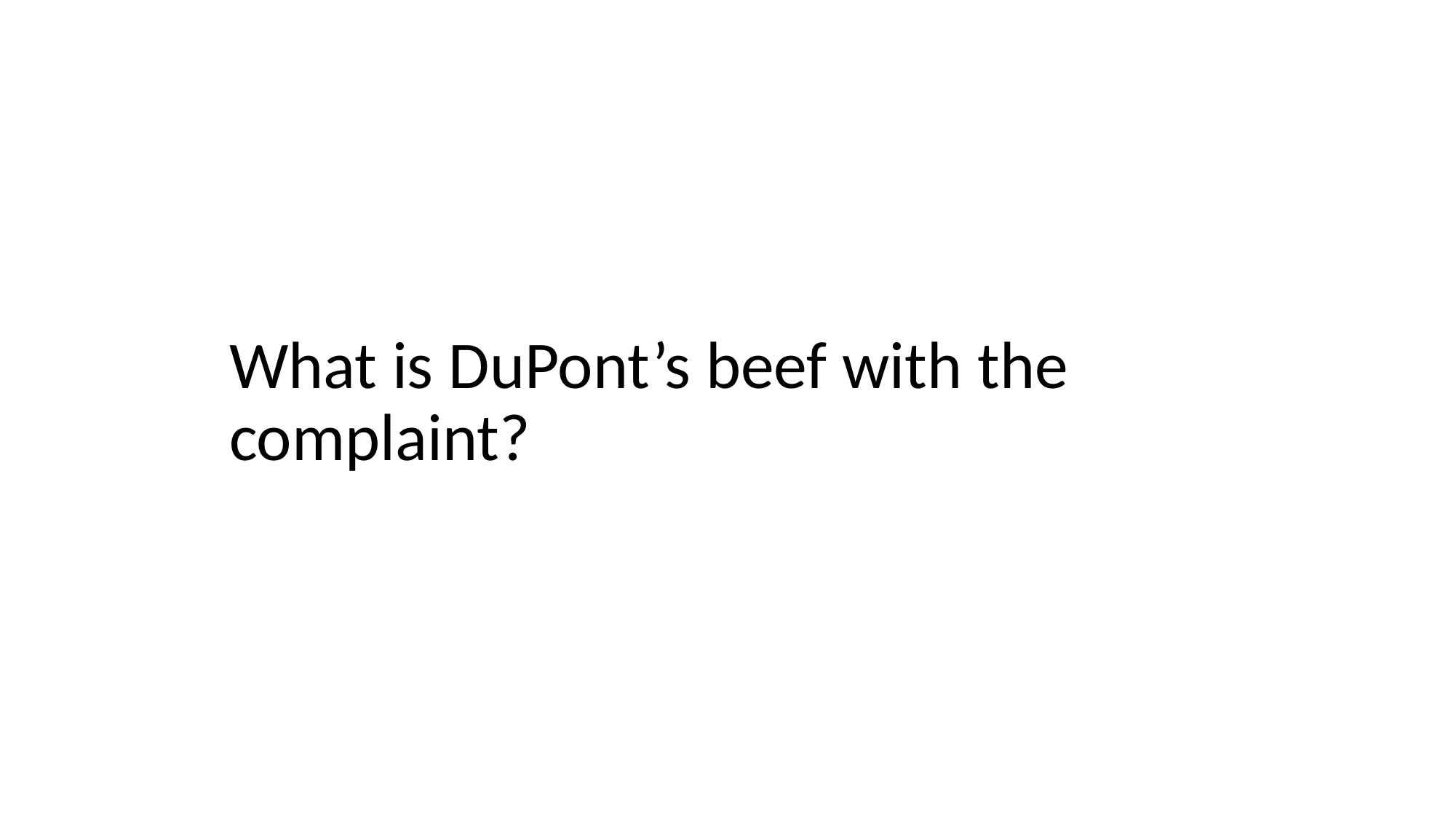

# What is DuPont’s beef with the complaint?